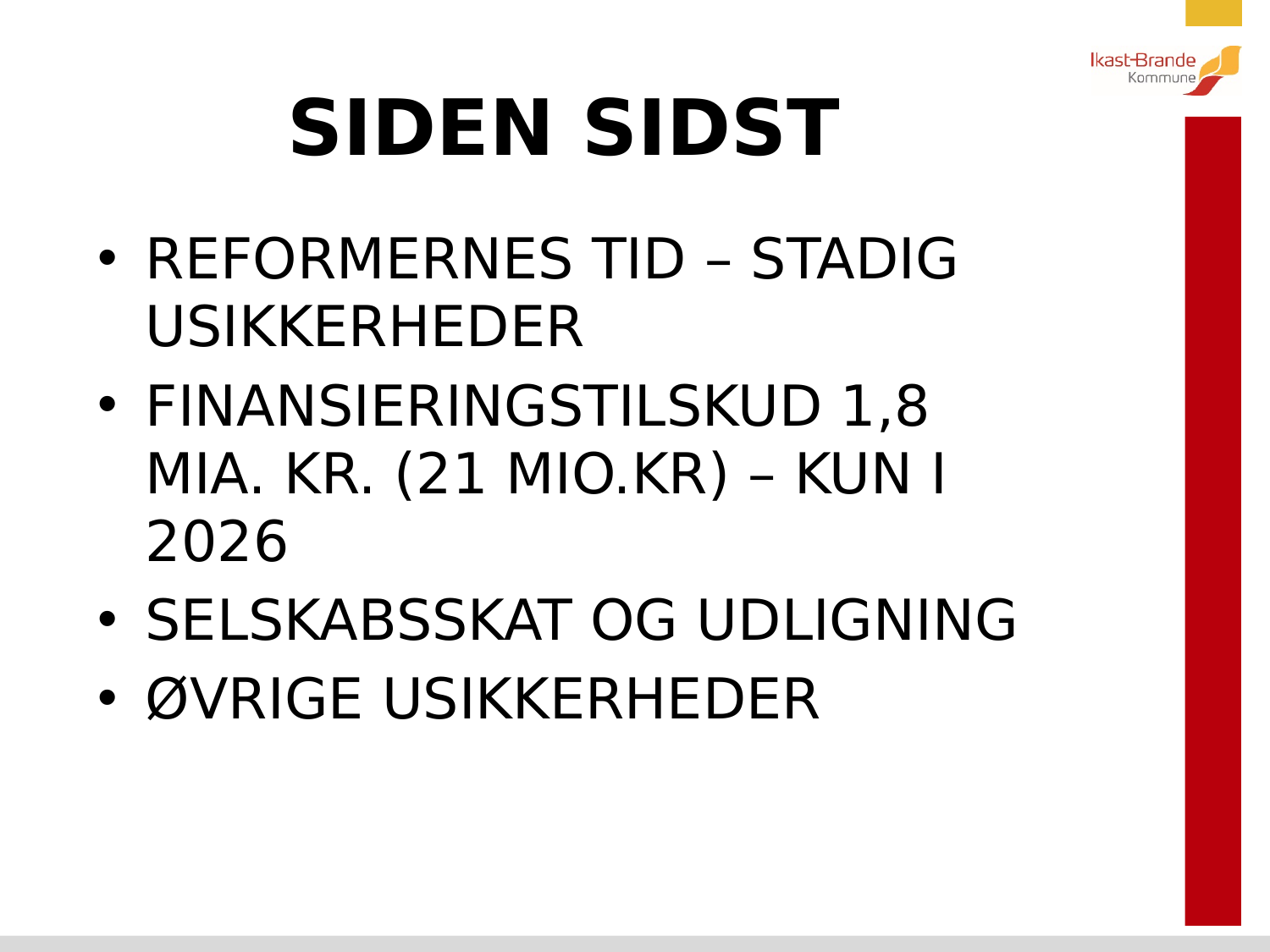

# SIDEN SIDST
REFORMERNES TID – STADIG USIKKERHEDER
FINANSIERINGSTILSKUD 1,8 MIA. KR. (21 MIO.KR) – KUN I 2026
SELSKABSSKAT OG UDLIGNING
ØVRIGE USIKKERHEDER